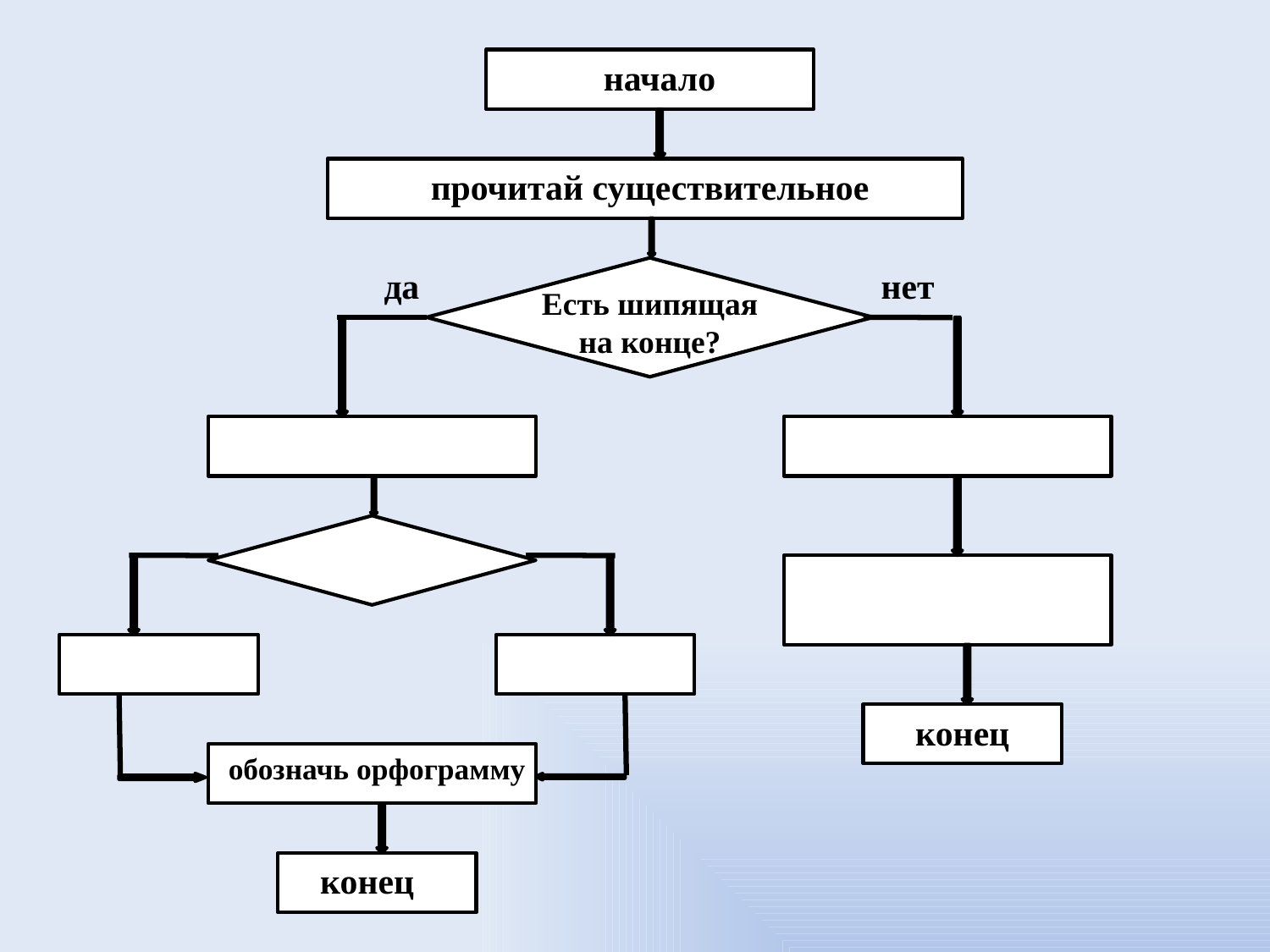

начало

прочитай существительное

да

нет
Есть шипящая на конце?

конец

обозначь орфограмму

конец